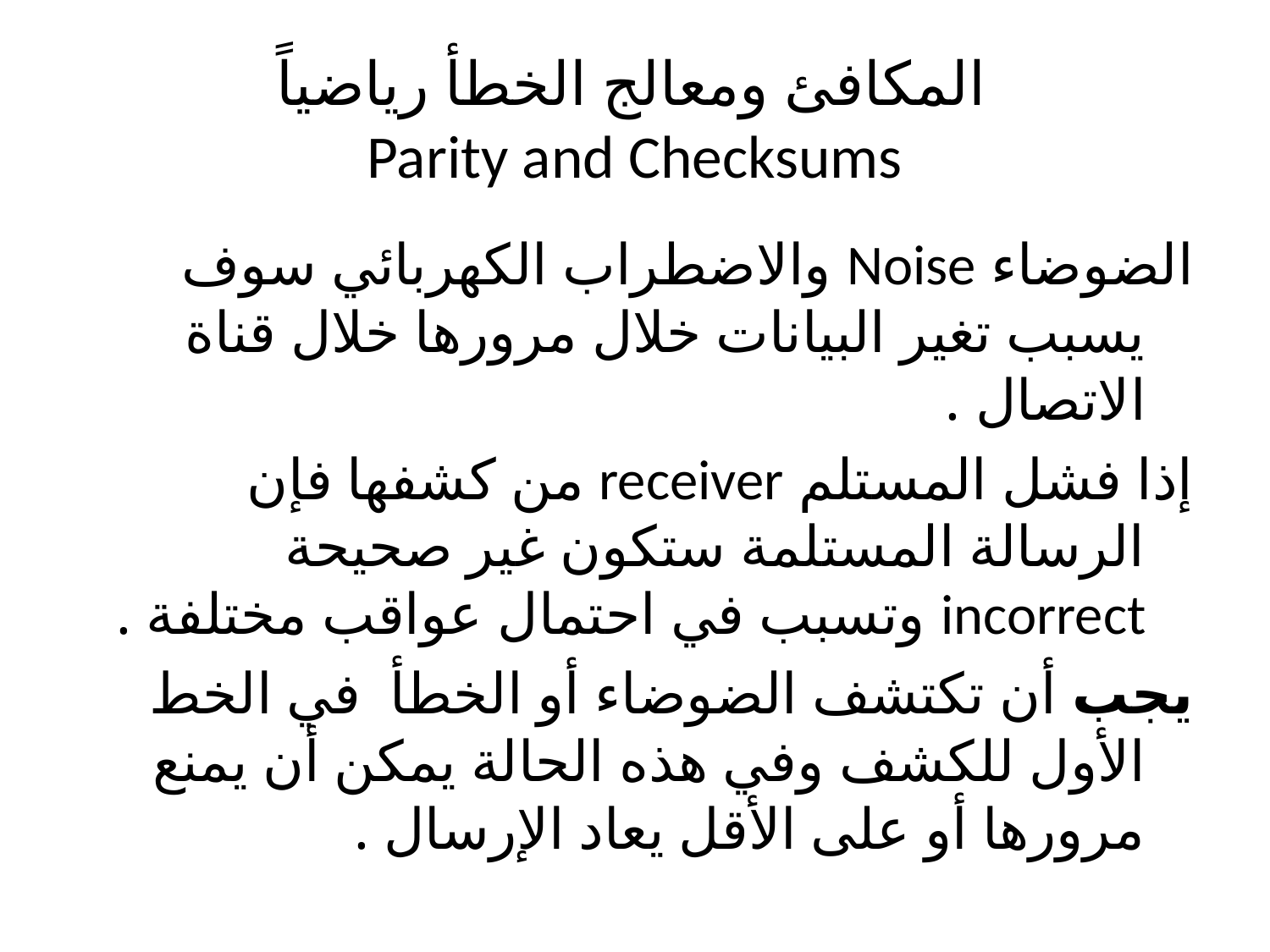

# المكافئ ومعالج الخطأ رياضياً Parity and Checksums
الضوضاء Noise والاضطراب الكهربائي سوف يسبب تغير البيانات خلال مرورها خلال قناة الاتصال .
إذا فشل المستلم receiver من كشفها فإن الرسالة المستلمة ستكون غير صحيحة incorrect وتسبب في احتمال عواقب مختلفة .
يجب أن تكتشف الضوضاء أو الخطأ  في الخط الأول للكشف وفي هذه الحالة يمكن أن يمنع مرورها أو على الأقل يعاد الإرسال .